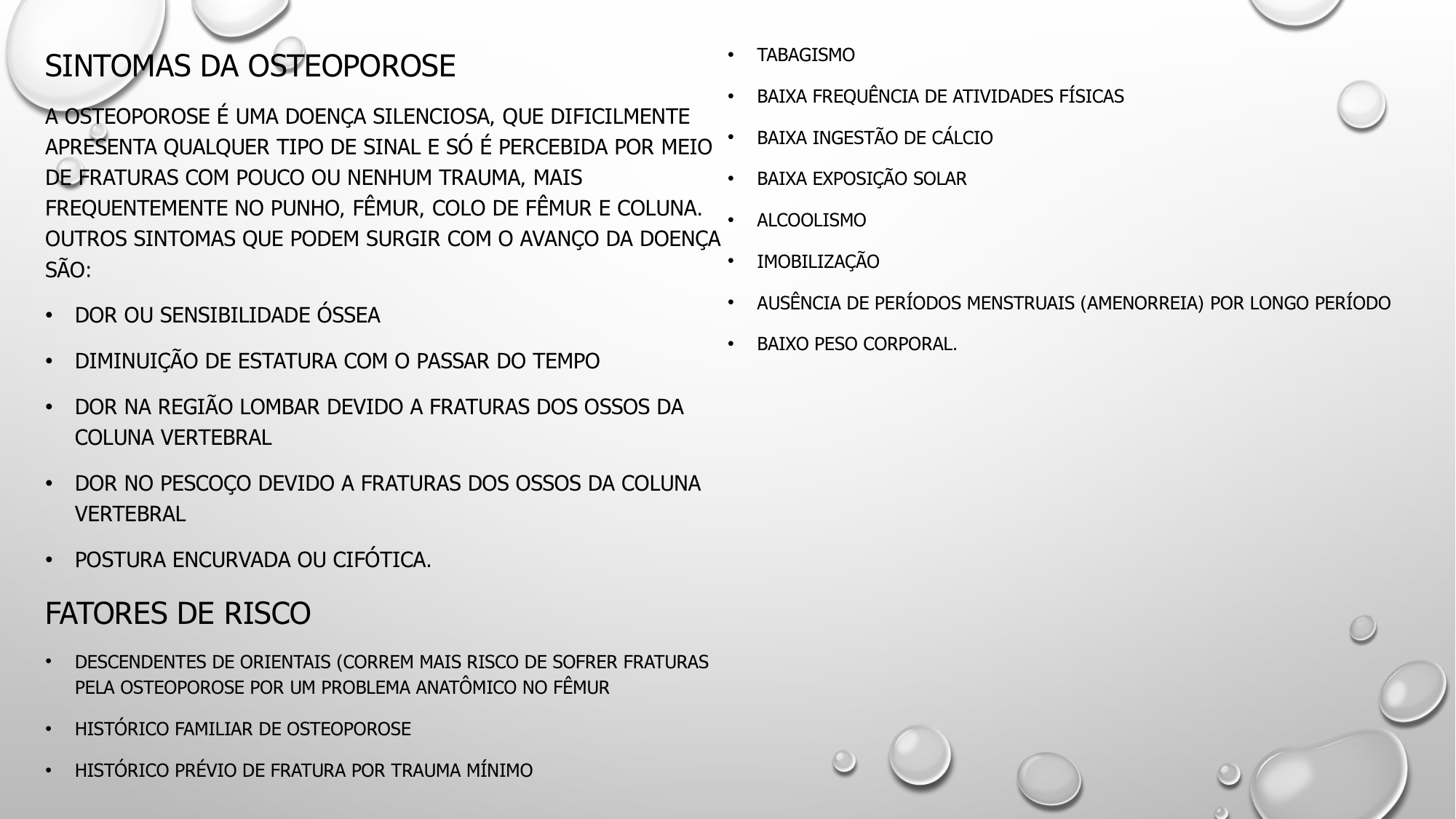

Sintomas da osteoporose
A osteoporose é uma doença silenciosa, que dificilmente apresenta qualquer tipo de sinal e só é percebida por meio de fraturas com pouco ou nenhum trauma, mais frequentemente no punho, fêmur, colo de fêmur e coluna. Outros sintomas que podem surgir com o avanço da doença são:
Dor ou sensibilidade óssea
Diminuição de estatura com o passar do tempo
Dor na região lombar devido a fraturas dos ossos da coluna vertebral
Dor no pescoço devido a fraturas dos ossos da coluna vertebral
Postura encurvada ou cifótica.
Fatores de risco
Descendentes de orientais (correm mais risco de sofrer fraturas pela osteoporose por um problema anatômico no fêmur
Histórico familiar de osteoporose
Histórico prévio de fratura por trauma mínimo
Tabagismo
Baixa frequência de atividades físicas
Baixa ingestão de cálcio
Baixa exposição solar
Alcoolismo
Imobilização
Ausência de períodos menstruais (amenorreia) por longo período
Baixo peso corporal.